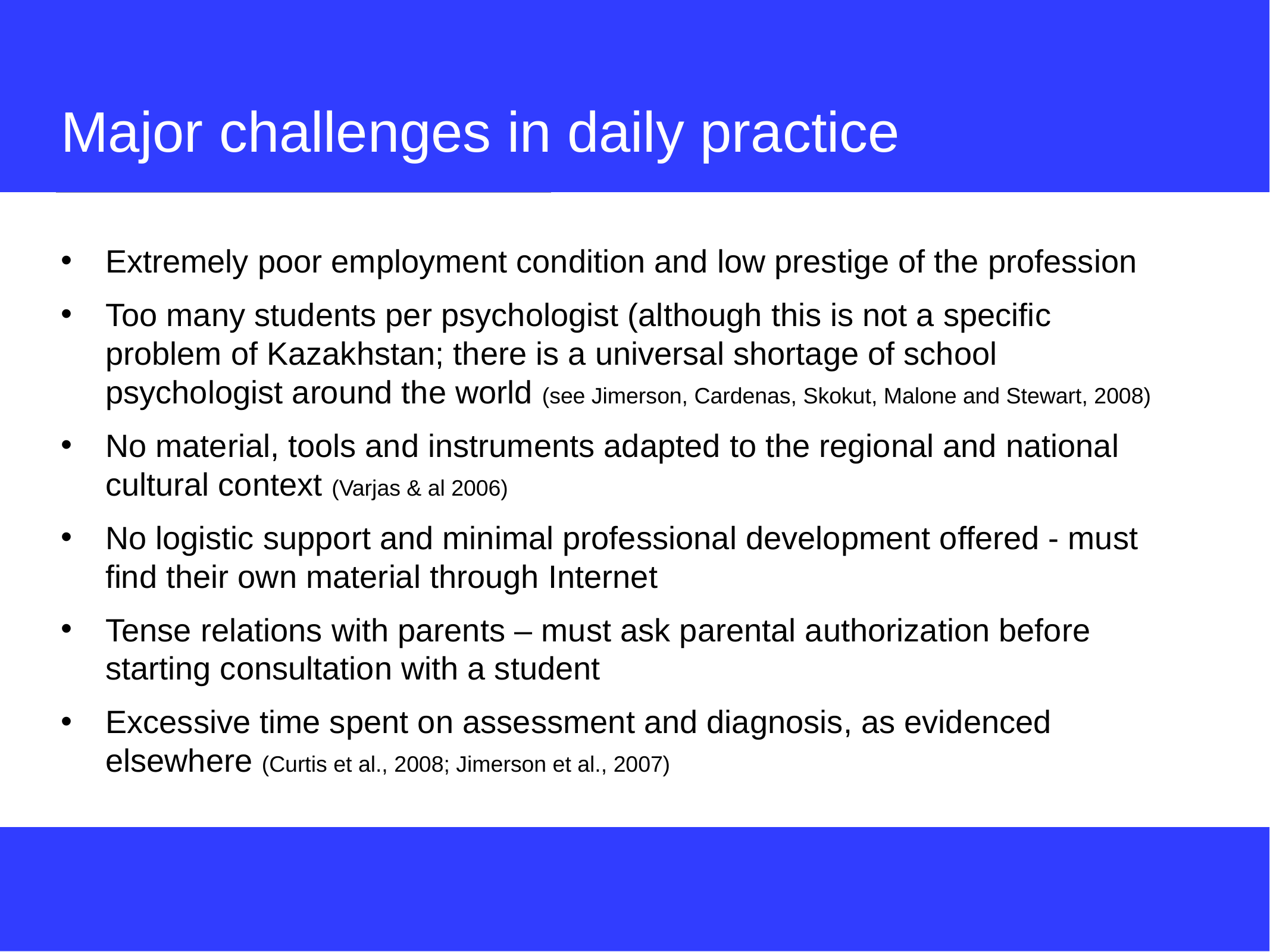

# Major challenges in daily practice
Extremely poor employment condition and low prestige of the profession
Too many students per psychologist (although this is not a specific problem of Kazakhstan; there is a universal shortage of school psychologist around the world (see Jimerson, Cardenas, Skokut, Malone and Stewart, 2008)
No material, tools and instruments adapted to the regional and national cultural context (Varjas & al 2006)
No logistic support and minimal professional development offered - must find their own material through Internet
Tense relations with parents – must ask parental authorization before starting consultation with a student
Excessive time spent on assessment and diagnosis, as evidenced elsewhere (Curtis et al., 2008; Jimerson et al., 2007)